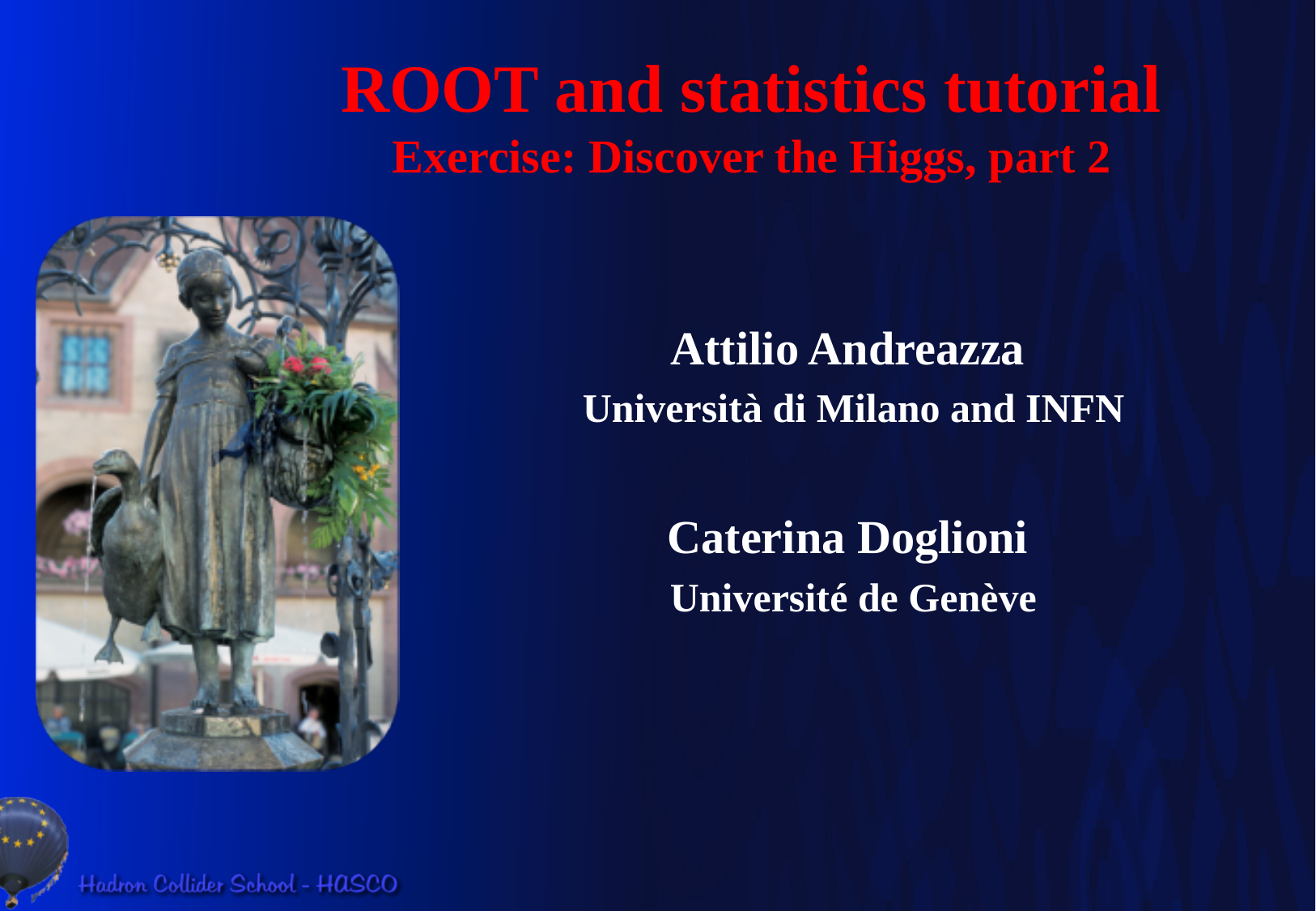

# ROOT and statistics tutorial Exercise: Discover the Higgs, part 2

Attilio Andreazza
Università di Milano and INFN

Caterina Doglioni
Université de Genève